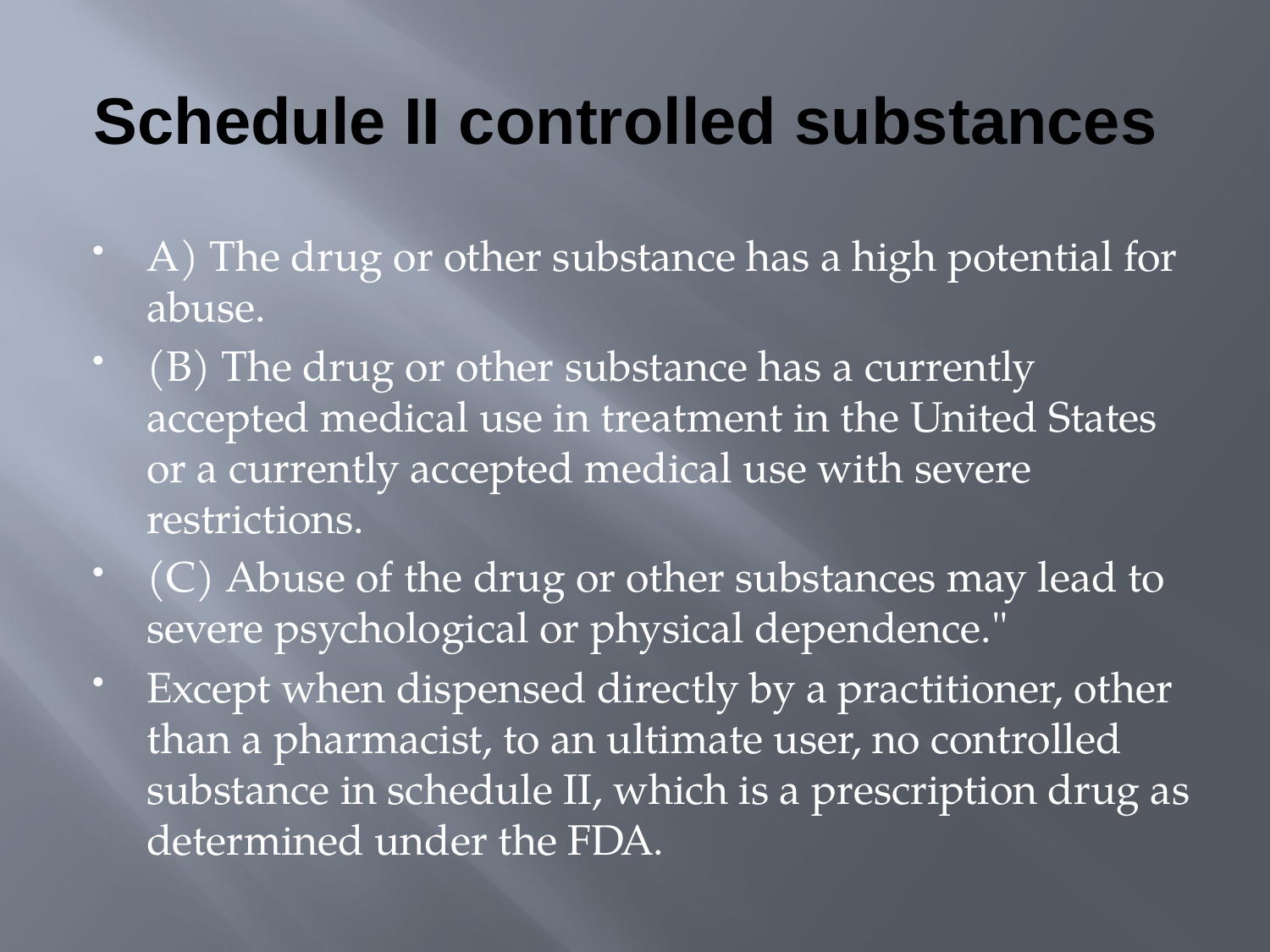

# Schedule II controlled substances
A) The drug or other substance has a high potential for abuse.
(B) The drug or other substance has a currently accepted medical use in treatment in the United States or a currently accepted medical use with severe restrictions.
(C) Abuse of the drug or other substances may lead to severe psychological or physical dependence."
Except when dispensed directly by a practitioner, other than a pharmacist, to an ultimate user, no controlled substance in schedule II, which is a prescription drug as determined under the FDA.